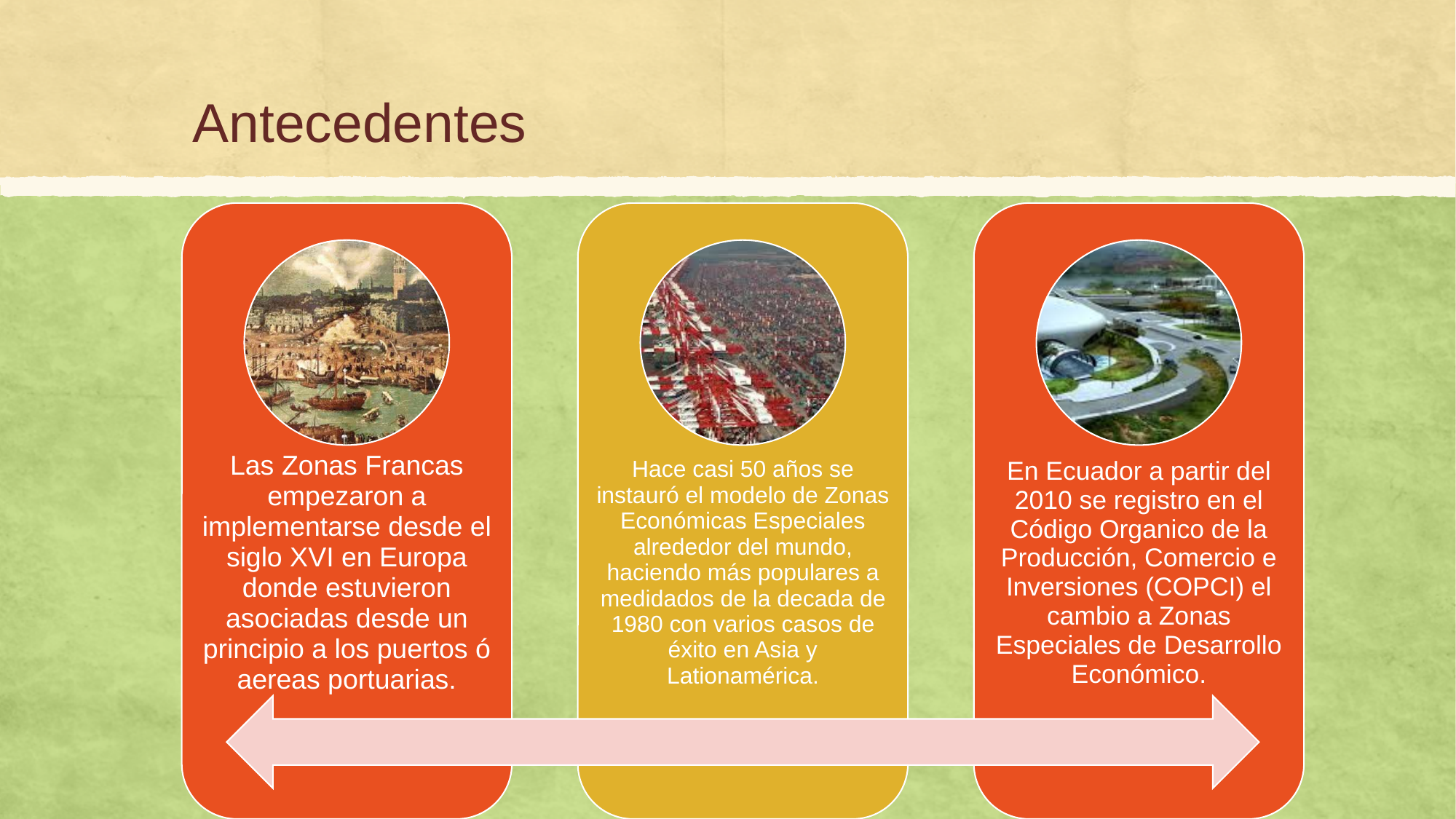

# Antecedentes
Las Zonas Francas empezaron a implementarse desde el siglo XVI en Europa donde estuvieron asociadas desde un principio a los puertos ó aereas portuarias.
Hace casi 50 años se instauró el modelo de Zonas Económicas Especiales alrededor del mundo, haciendo más populares a medidados de la decada de 1980 con varios casos de éxito en Asia y Lationamérica.
En Ecuador a partir del 2010 se registro en el Código Organico de la Producción, Comercio e Inversiones (COPCI) el cambio a Zonas Especiales de Desarrollo Económico.